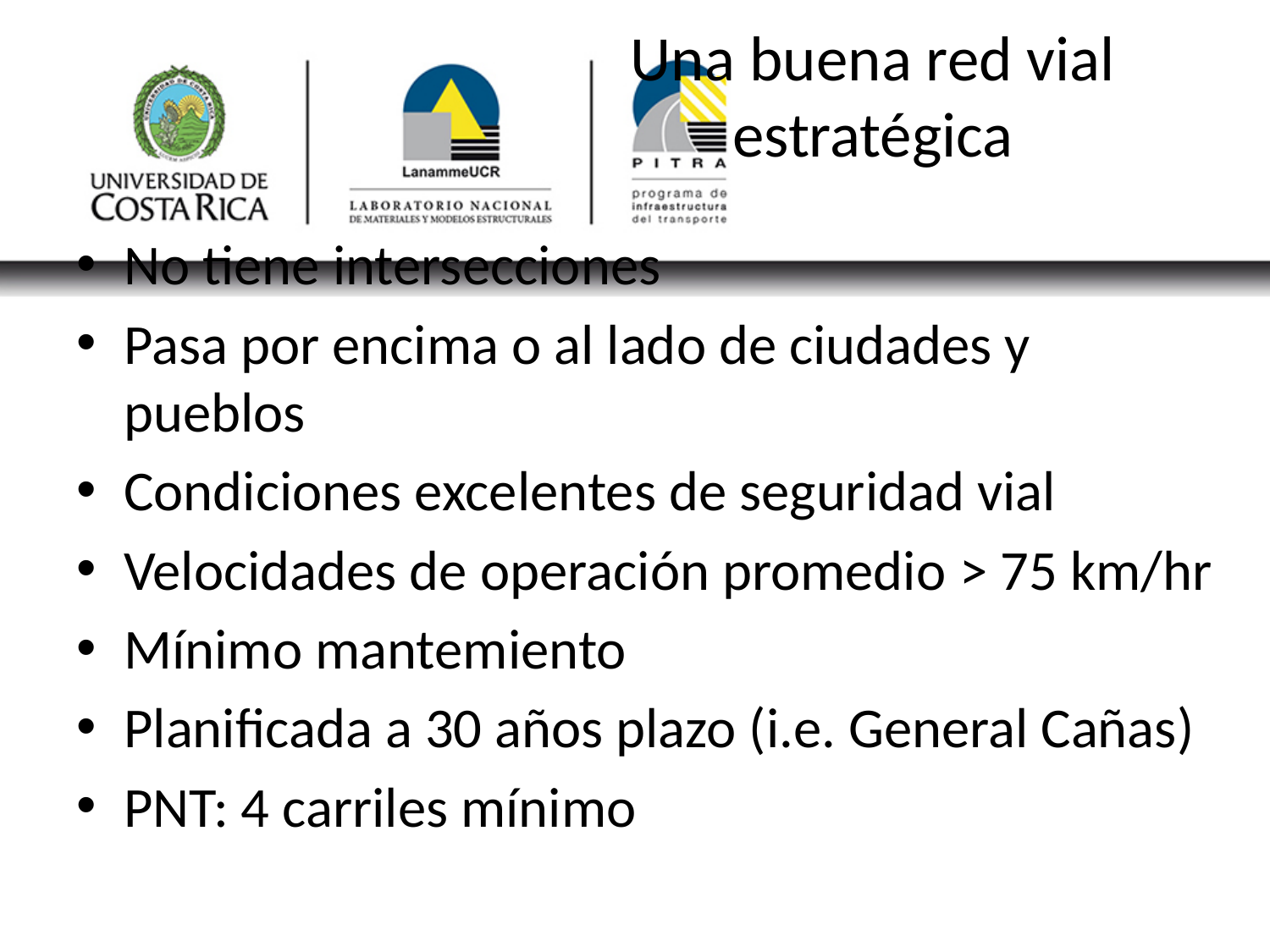

# Una buena red vial estratégica
No tiene intersecciones
Pasa por encima o al lado de ciudades y pueblos
Condiciones excelentes de seguridad vial
Velocidades de operación promedio > 75 km/hr
Mínimo mantemiento
Planificada a 30 años plazo (i.e. General Cañas)
PNT: 4 carriles mínimo